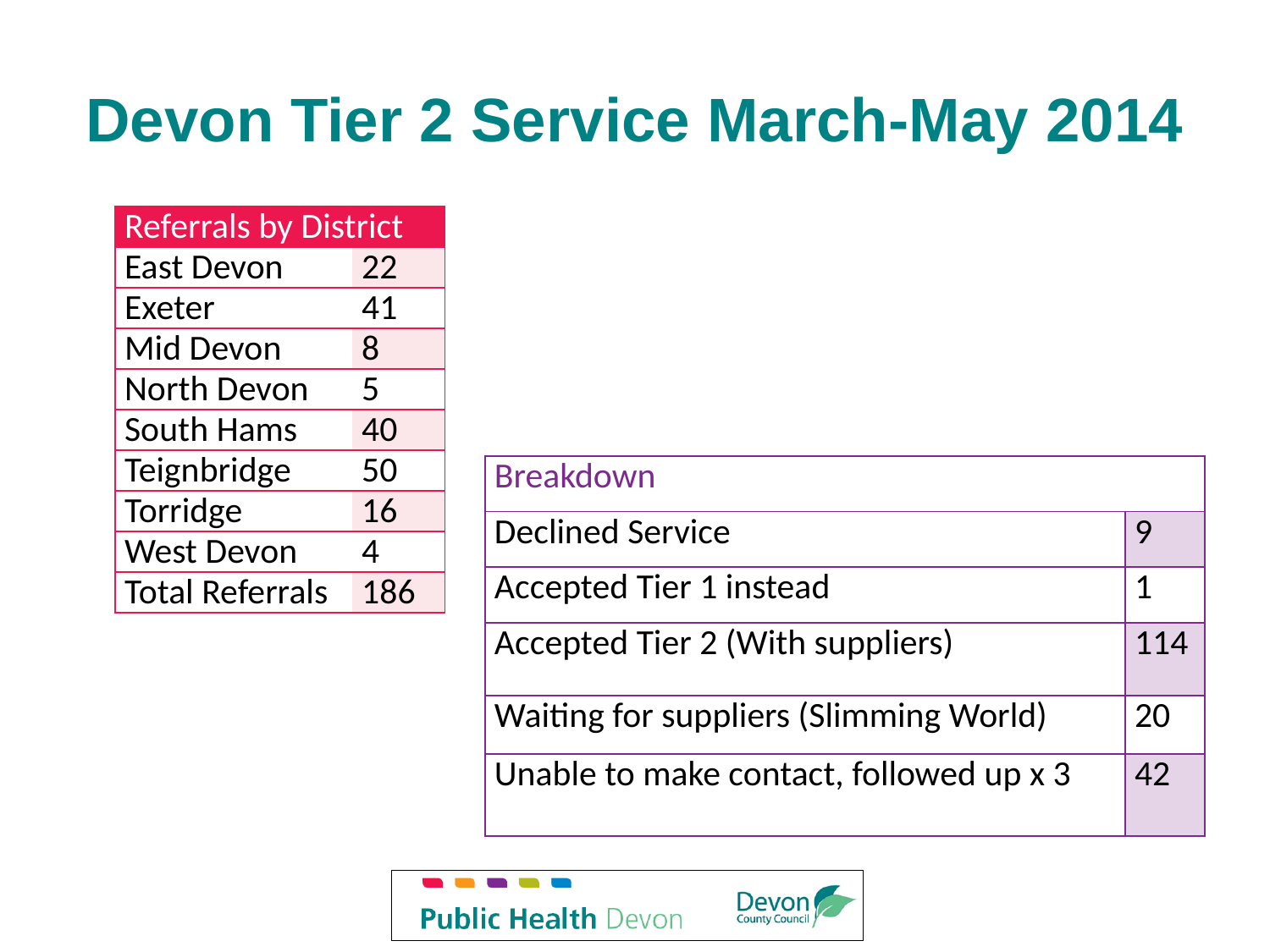

# Devon Tier 2 Service March-May 2014
| Referrals by District |  |
| --- | --- |
| East Devon | 22 |
| Exeter | 41 |
| Mid Devon | 8 |
| North Devon | 5 |
| South Hams | 40 |
| Teignbridge | 50 |
| Torridge | 16 |
| West Devon | 4 |
| Total Referrals | 186 |
| Breakdown |  |
| --- | --- |
| Declined Service | 9 |
| Accepted Tier 1 instead | 1 |
| Accepted Tier 2 (With suppliers) | 114 |
| Waiting for suppliers (Slimming World) | 20 |
| Unable to make contact, followed up x 3 | 42 |